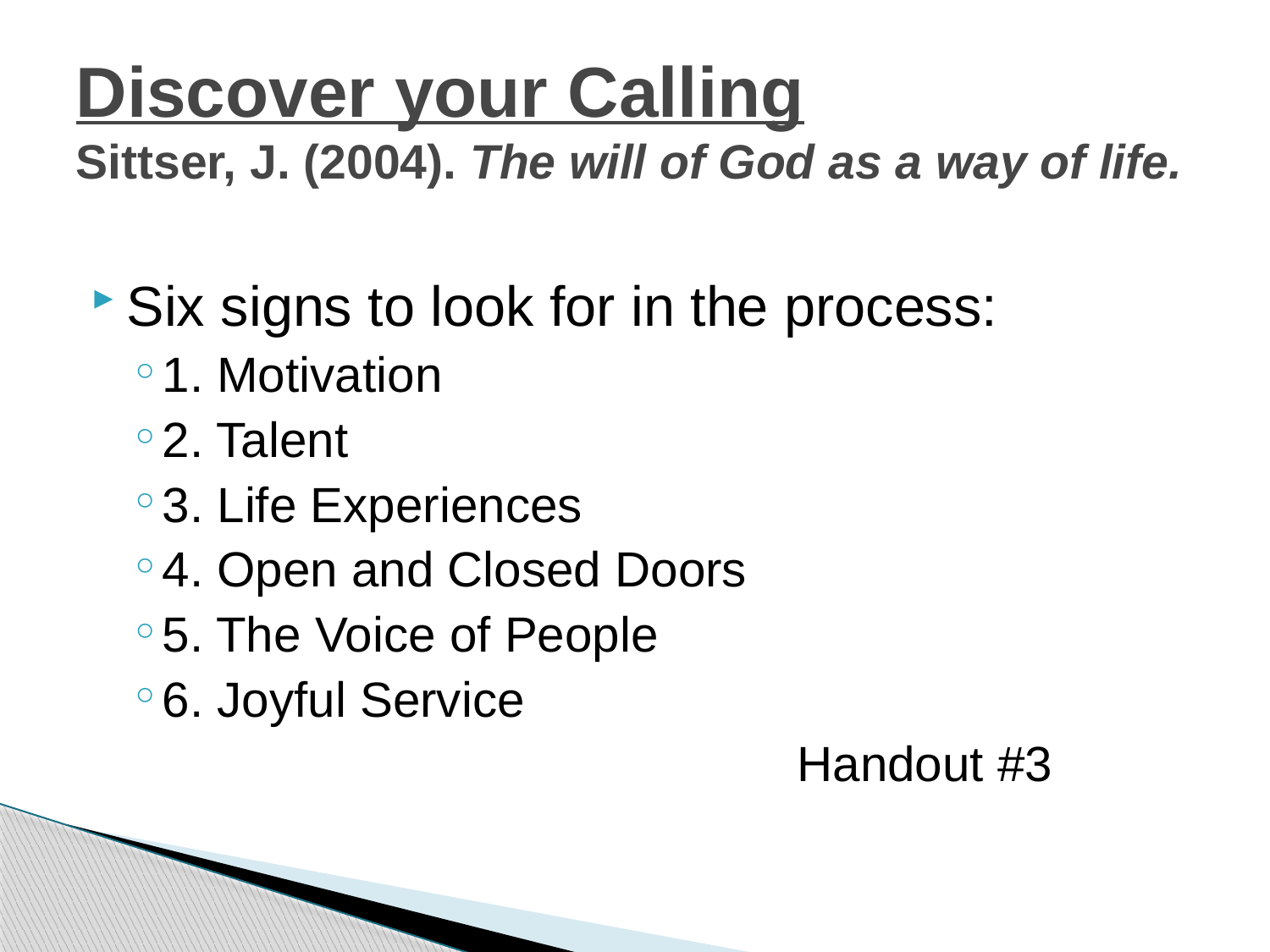

# Discover your Calling Sittser, J. (2004). The will of God as a way of life.

Six signs to look for in the process:
1. Motivation
2. Talent
3. Life Experiences
4. Open and Closed Doors
5. The Voice of People
6. Joyful Service
						Handout #3